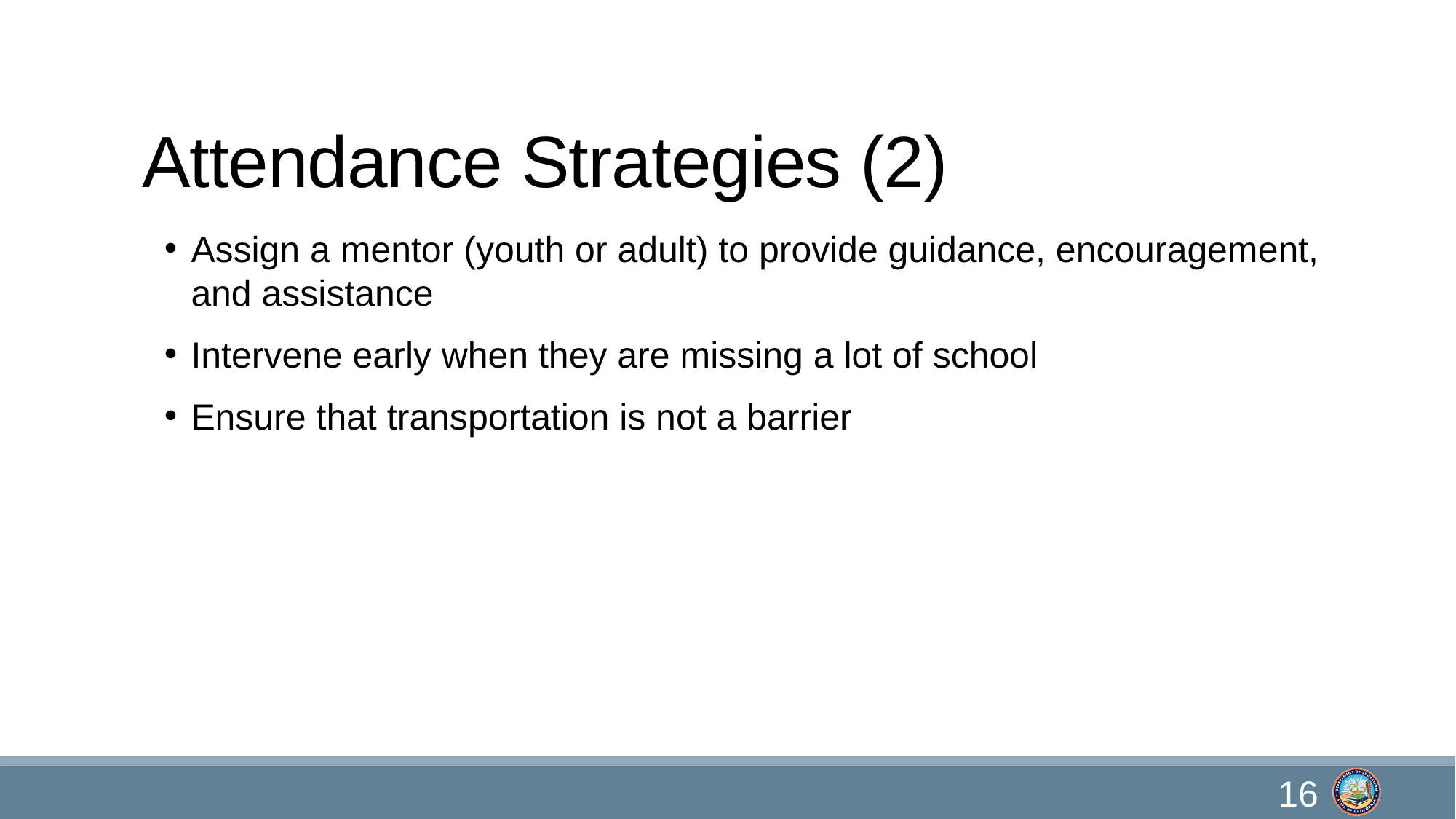

# Attendance Strategies (2)
Assign a mentor (youth or adult) to provide guidance, encouragement, and assistance
Intervene early when they are missing a lot of school
Ensure that transportation is not a barrier

16